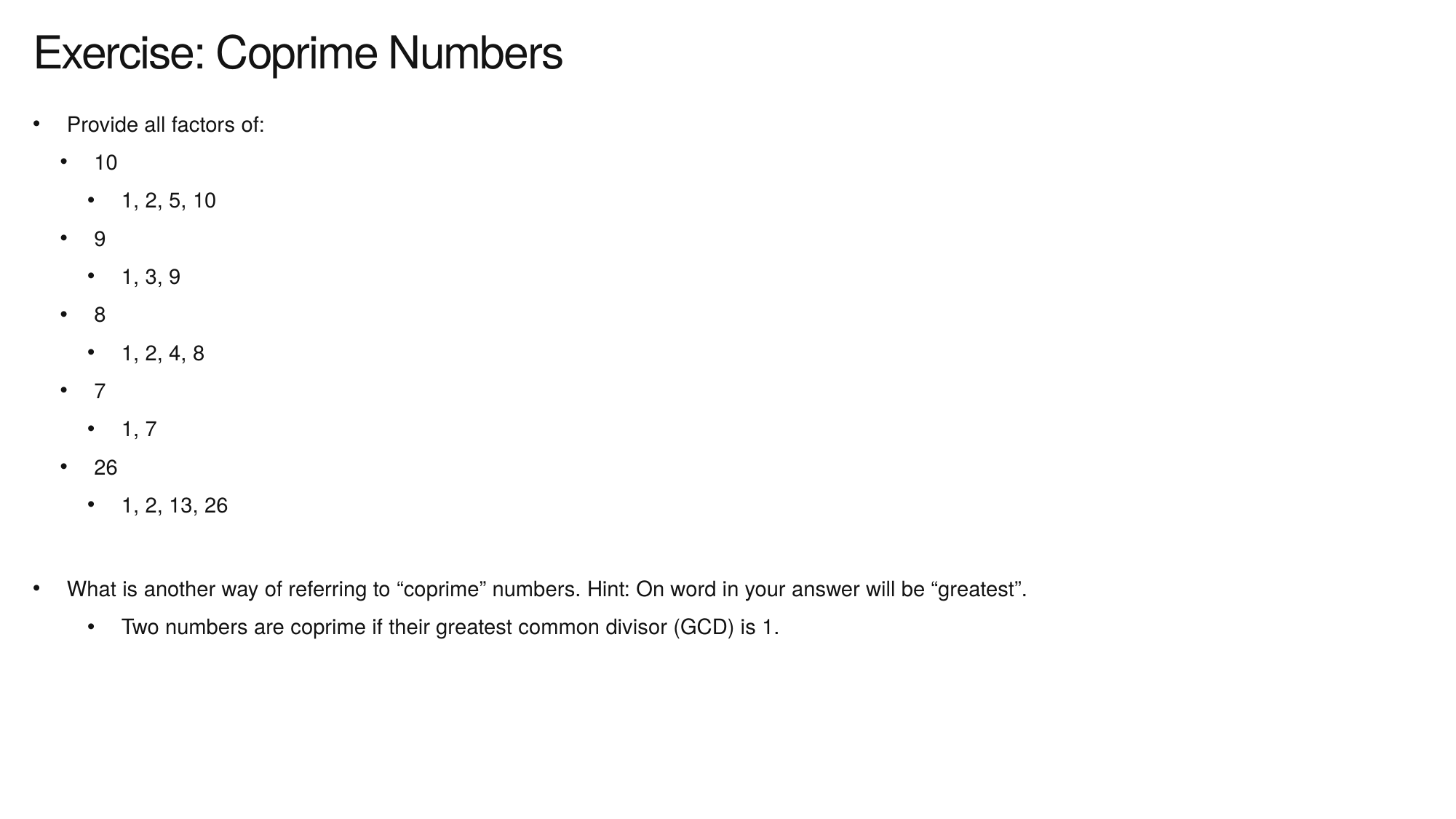

# Exercise: Coprime Numbers
Provide all factors of:
10
1, 2, 5, 10
9
1, 3, 9
8
1, 2, 4, 8
7
1, 7
26
1, 2, 13, 26

What is another way of referring to “coprime” numbers. Hint: On word in your answer will be “greatest”.
Two numbers are coprime if their greatest common divisor (GCD) is 1.